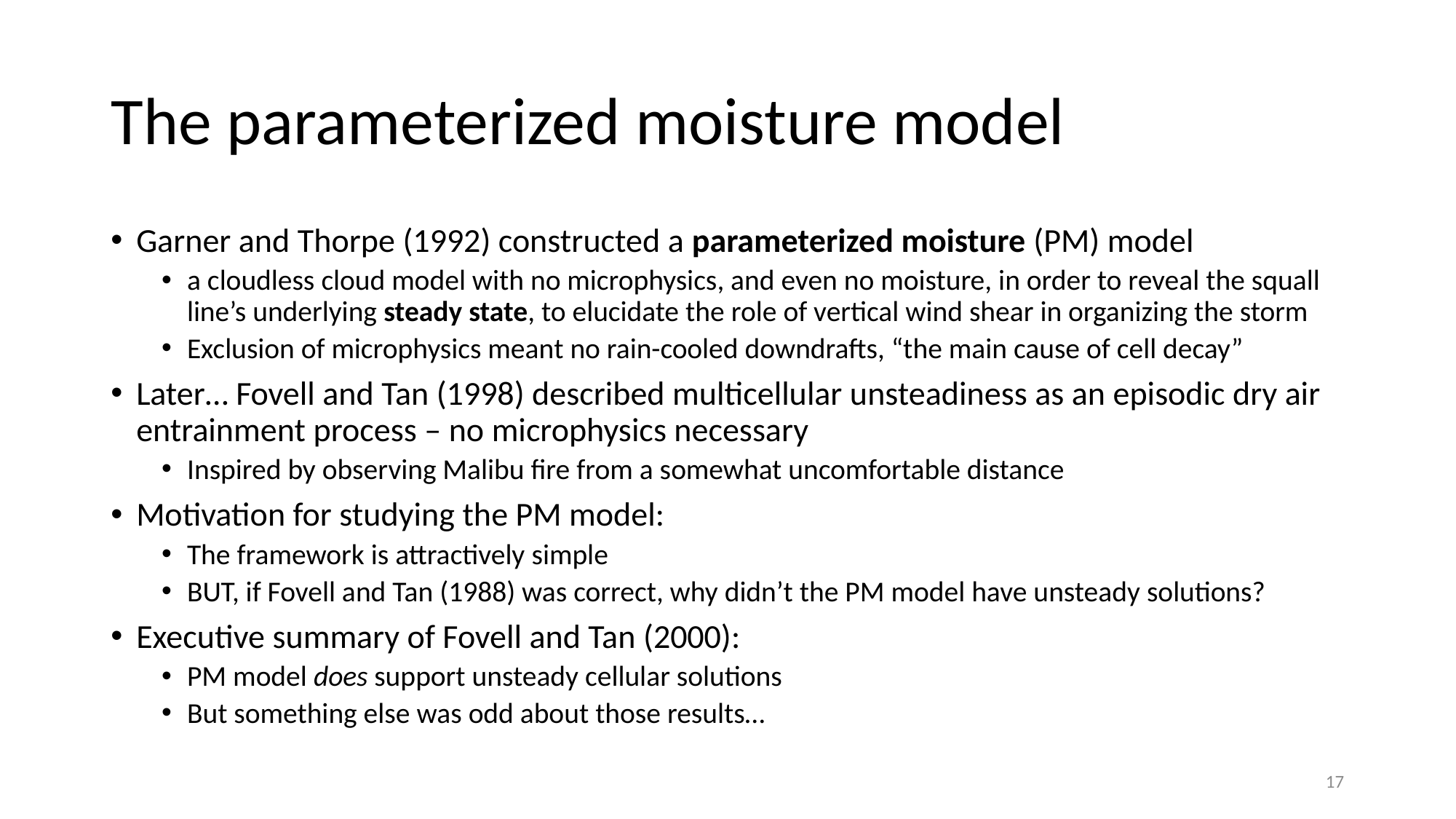

# The parameterized moisture model
Garner and Thorpe (1992) constructed a parameterized moisture (PM) model
a cloudless cloud model with no microphysics, and even no moisture, in order to reveal the squall line’s underlying steady state, to elucidate the role of vertical wind shear in organizing the storm
Exclusion of microphysics meant no rain-cooled downdrafts, “the main cause of cell decay”
Later… Fovell and Tan (1998) described multicellular unsteadiness as an episodic dry air entrainment process – no microphysics necessary
Inspired by observing Malibu fire from a somewhat uncomfortable distance
Motivation for studying the PM model:
The framework is attractively simple
BUT, if Fovell and Tan (1988) was correct, why didn’t the PM model have unsteady solutions?
Executive summary of Fovell and Tan (2000):
PM model does support unsteady cellular solutions
But something else was odd about those results…
17